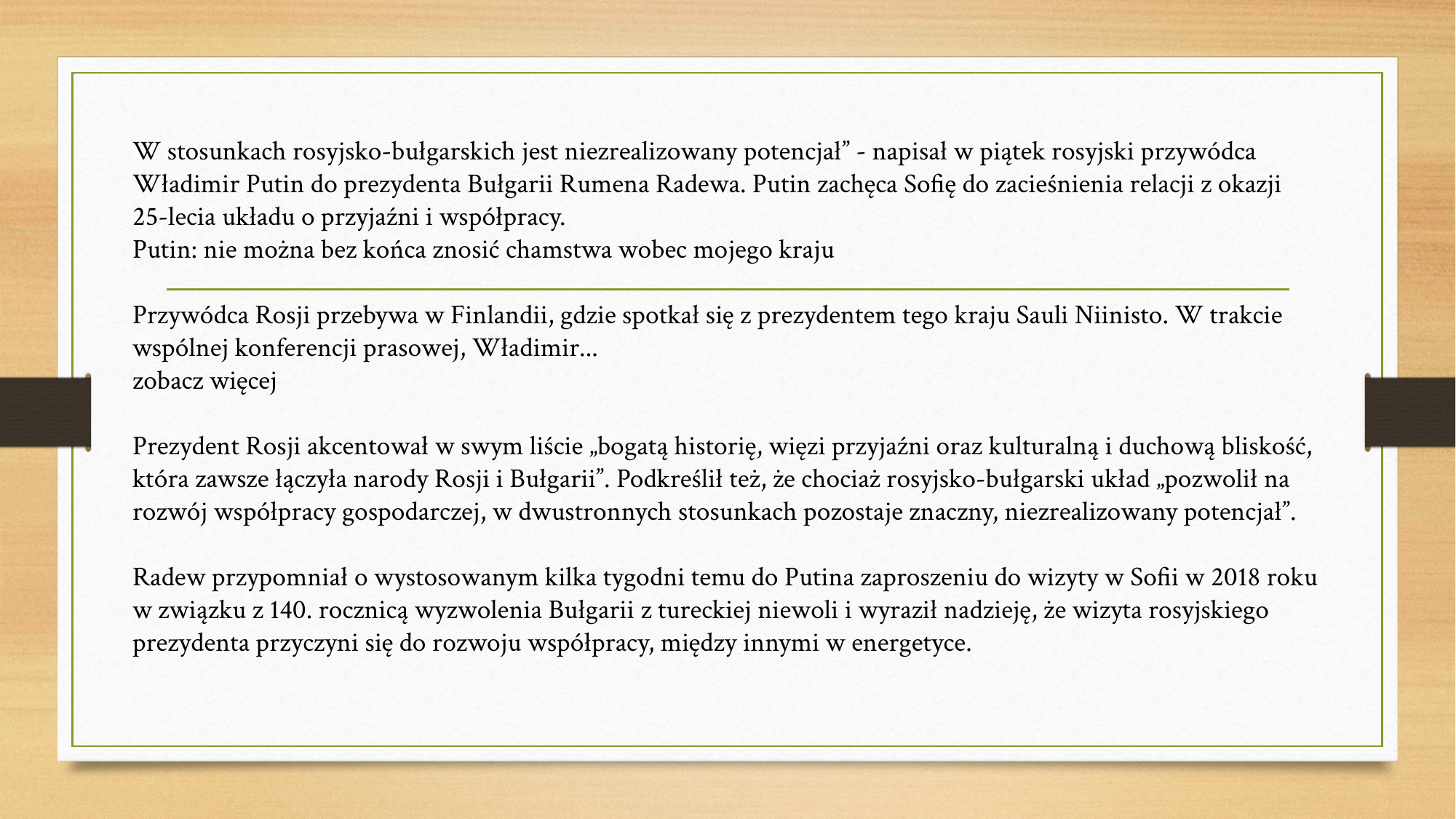

#
W stosunkach rosyjsko-bułgarskich jest niezrealizowany potencjał” - napisał w piątek rosyjski przywódca Władimir Putin do prezydenta Bułgarii Rumena Radewa. Putin zachęca Sofię do zacieśnienia relacji z okazji 25-lecia układu o przyjaźni i współpracy.
Putin: nie można bez końca znosić chamstwa wobec mojego kraju

Przywódca Rosji przebywa w Finlandii, gdzie spotkał się z prezydentem tego kraju Sauli Niinisto. W trakcie wspólnej konferencji prasowej, Władimir...
zobacz więcej

Prezydent Rosji akcentował w swym liście „bogatą historię, więzi przyjaźni oraz kulturalną i duchową bliskość, która zawsze łączyła narody Rosji i Bułgarii”. Podkreślił też, że chociaż rosyjsko-bułgarski układ „pozwolił na rozwój współpracy gospodarczej, w dwustronnych stosunkach pozostaje znaczny, niezrealizowany potencjał”.

Radew przypomniał o wystosowanym kilka tygodni temu do Putina zaproszeniu do wizyty w Sofii w 2018 roku w związku z 140. rocznicą wyzwolenia Bułgarii z tureckiej niewoli i wyraził nadzieję, że wizyta rosyjskiego prezydenta przyczyni się do rozwoju współpracy, między innymi w energetyce.